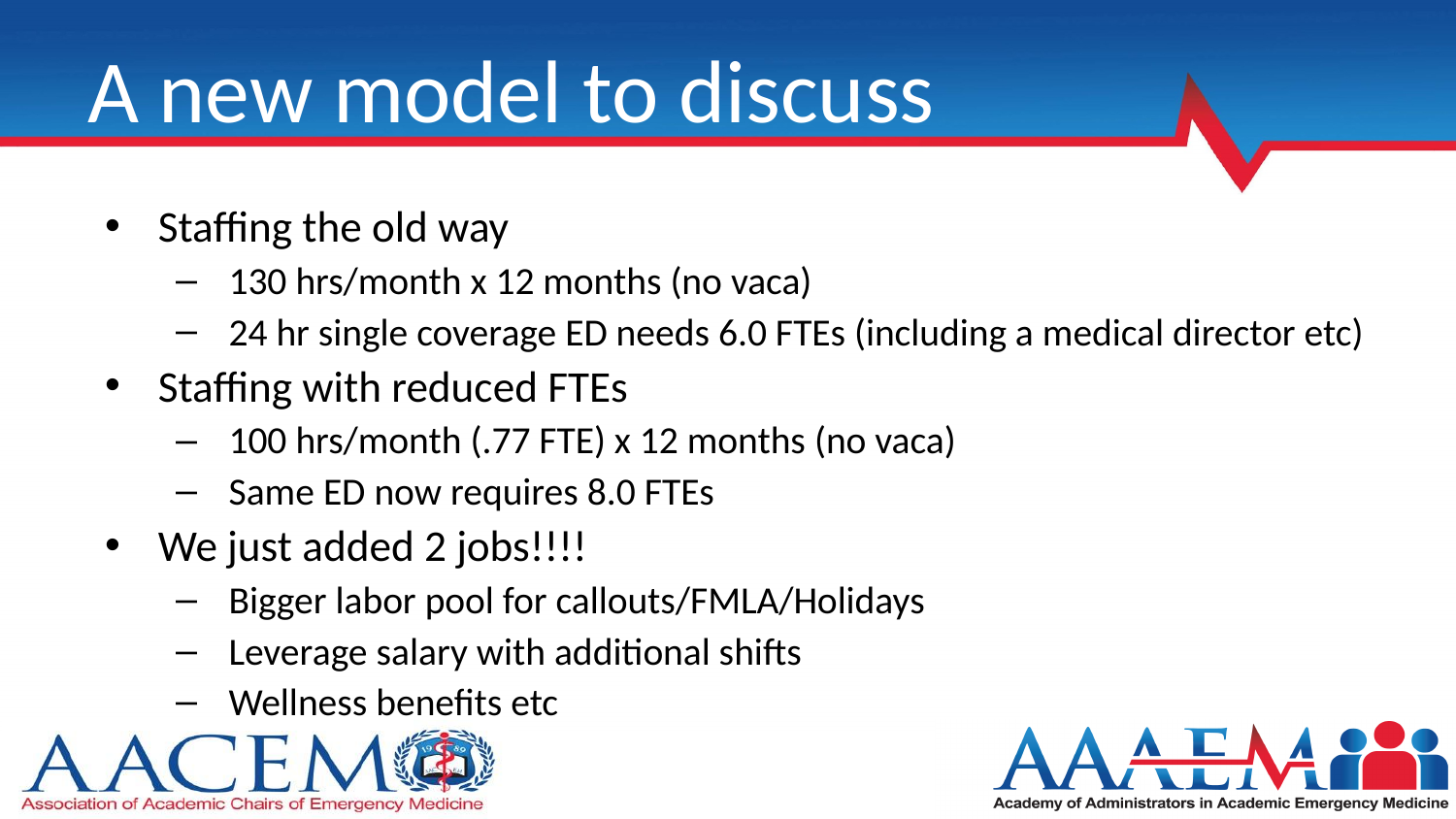

# A new model to discuss
Staffing the old way
130 hrs/month x 12 months (no vaca)
24 hr single coverage ED needs 6.0 FTEs (including a medical director etc)
Staffing with reduced FTEs
100 hrs/month (.77 FTE) x 12 months (no vaca)
Same ED now requires 8.0 FTEs
We just added 2 jobs!!!!
Bigger labor pool for callouts/FMLA/Holidays
Leverage salary with additional shifts
Wellness benefits etc